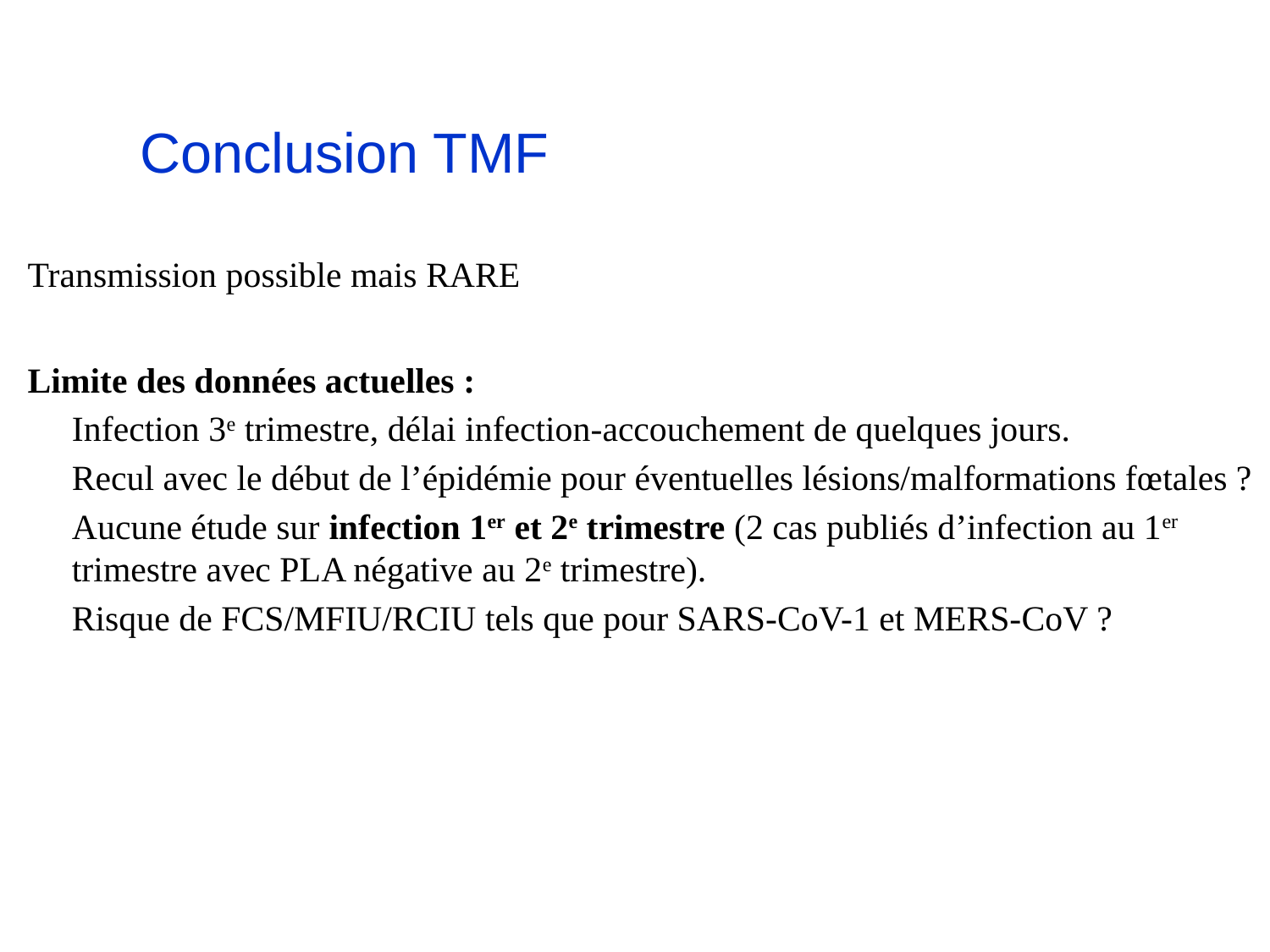

# Conclusion TMF
Transmission possible mais RARE

Limite des données actuelles :
Infection 3e trimestre, délai infection-accouchement de quelques jours.
Recul avec le début de l’épidémie pour éventuelles lésions/malformations fœtales ?
Aucune étude sur infection 1er et 2e trimestre (2 cas publiés d’infection au 1er trimestre avec PLA négative au 2e trimestre).
Risque de FCS/MFIU/RCIU tels que pour SARS-CoV-1 et MERS-CoV ?